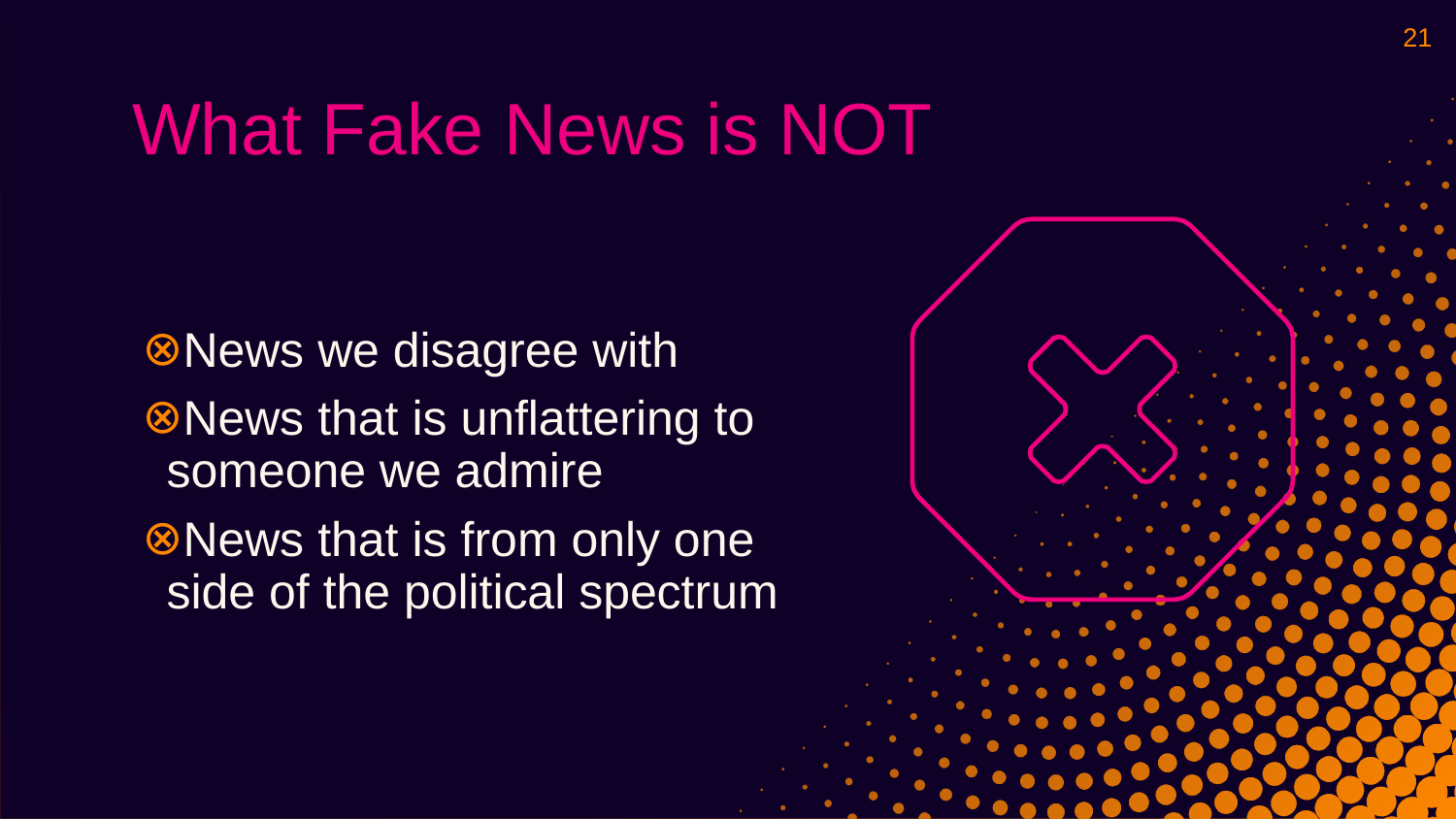

21
# What Fake News is NOT

News we disagree with
News that is unflattering to someone we admire
News that is from only one side of the political spectrum